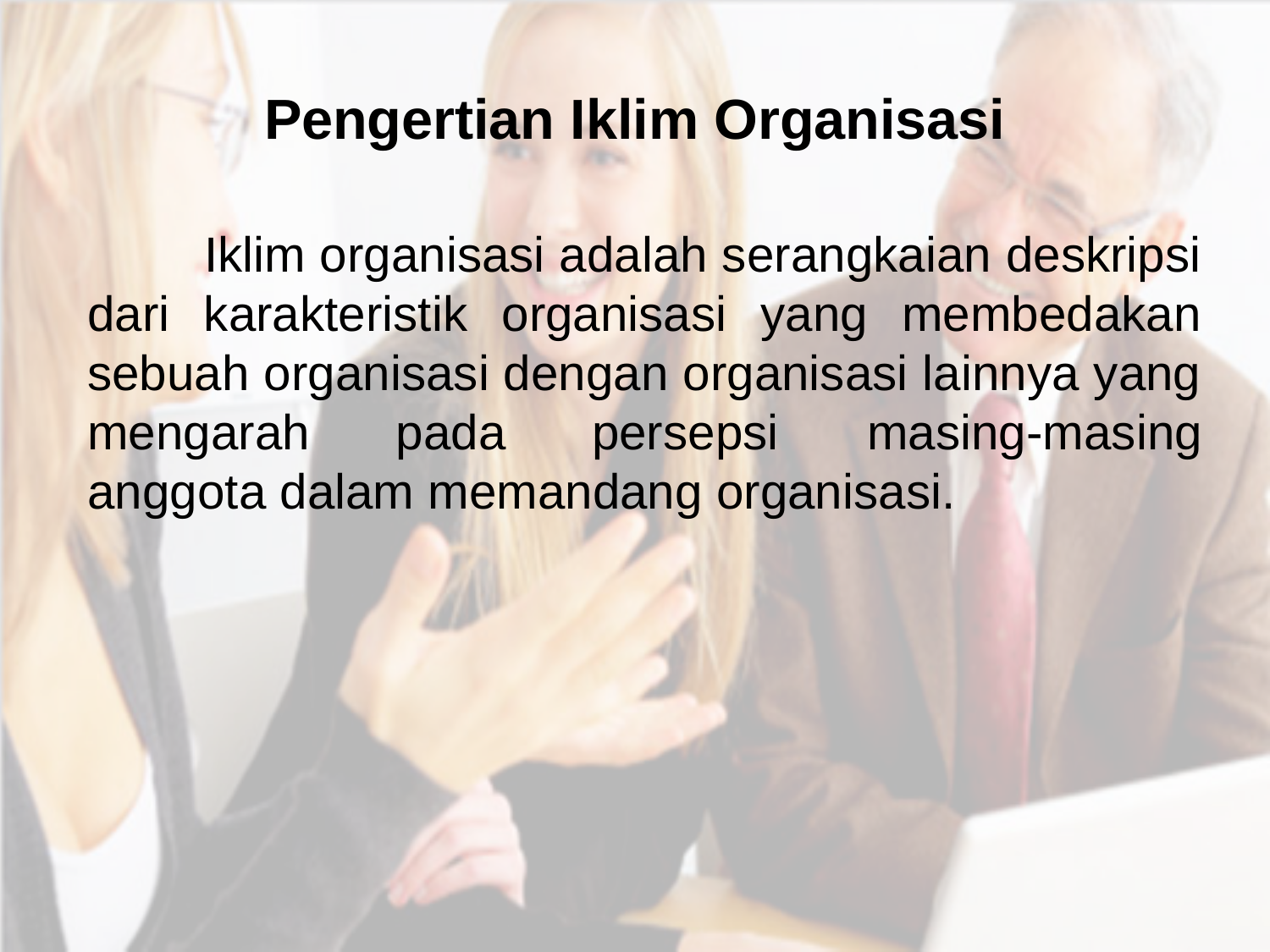

# Pengertian Iklim Organisasi
         Iklim organisasi adalah serangkaian deskripsi dari karakteristik organisasi yang membedakan sebuah organisasi dengan organisasi lainnya yang mengarah pada persepsi	masing-masing anggota dalam memandang organisasi.